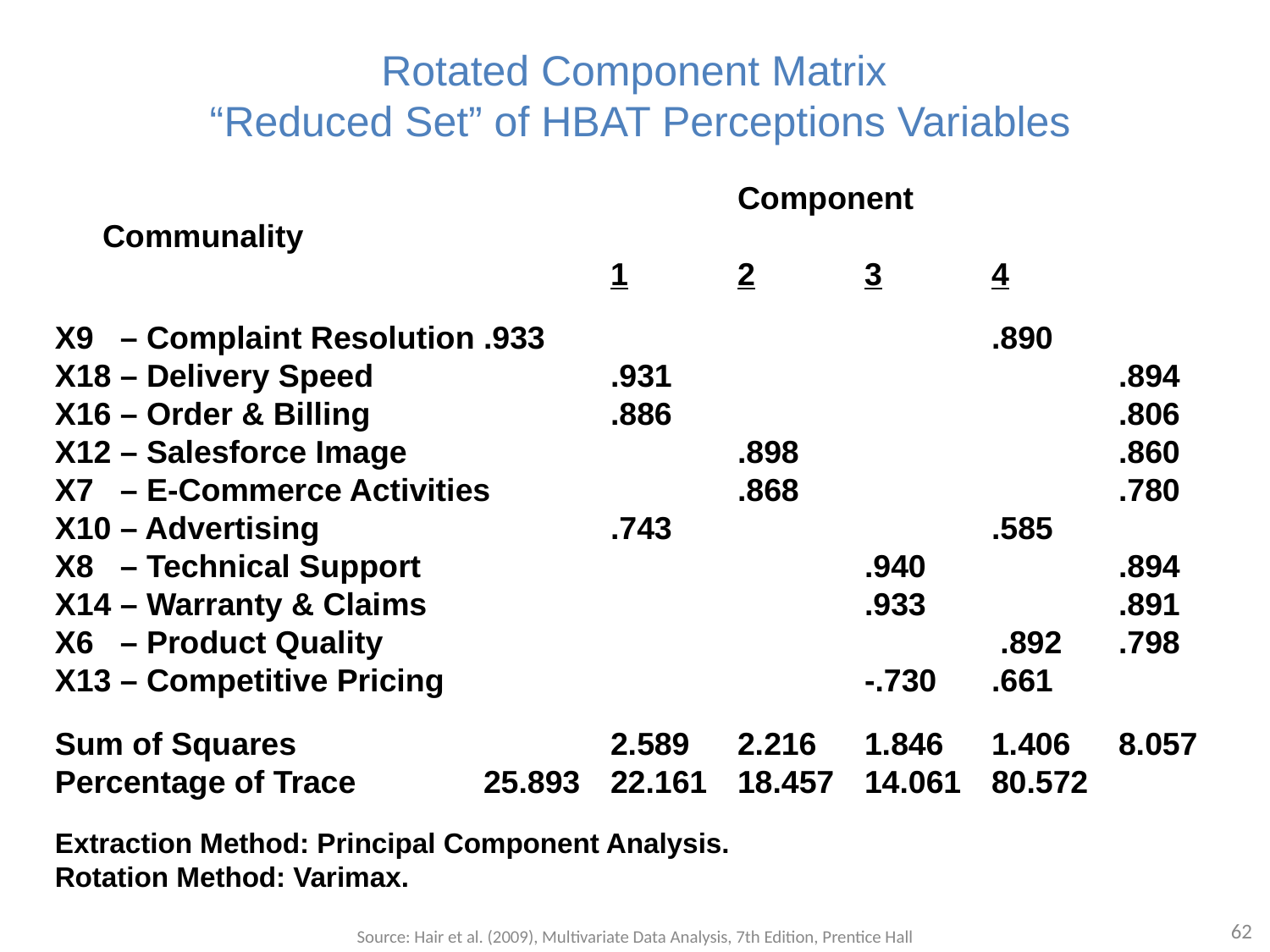

Rotated Component Matrix
“Reduced Set” of HBAT Perceptions Variables
 						Component	      Communality
 					1	2	3	4

X9   – Complaint Resolution	.933				.890
X18 – Delivery Speed		.931 	 	 	 	.894
X16 – Order & Billing		.886	 	 	 	.806
X12 – Salesforce Image		 	.898	 	 	.860
X7   – E-Commerce Activities	 	.868	 	  	.780
X10 – Advertising		 	.743	 	 	.585
X8   – Technical Support		 	 	.940	 	.894
X14 – Warranty & Claims		 	 	.933	 	.891
X6   – Product Quality		 	 	 	 .892	.798
X13 – Competitive Pricing	 	 	 	-.730	.661

Sum of Squares			2.589	2.216	1.846	1.406	8.057
Percentage of Trace		25.893	22.161	18.457	14.061	80.572

Extraction Method: Principal Component Analysis.
Rotation Method: Varimax.
62
Source: Hair et al. (2009), Multivariate Data Analysis, 7th Edition, Prentice Hall